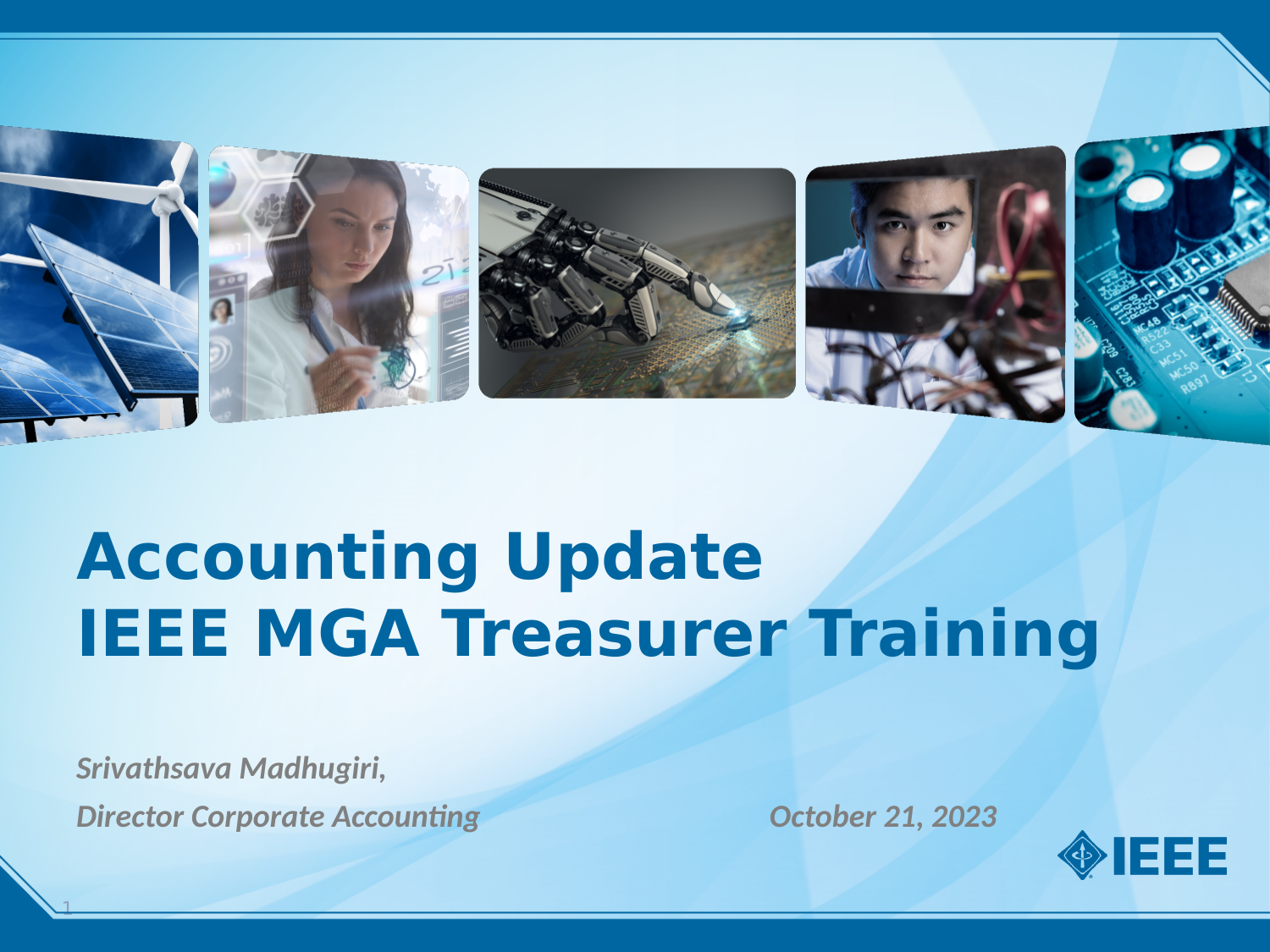

# Accounting Update IEEE MGA Treasurer Training
Srivathsava Madhugiri,
Director Corporate Accounting         			October 21, 2023
1